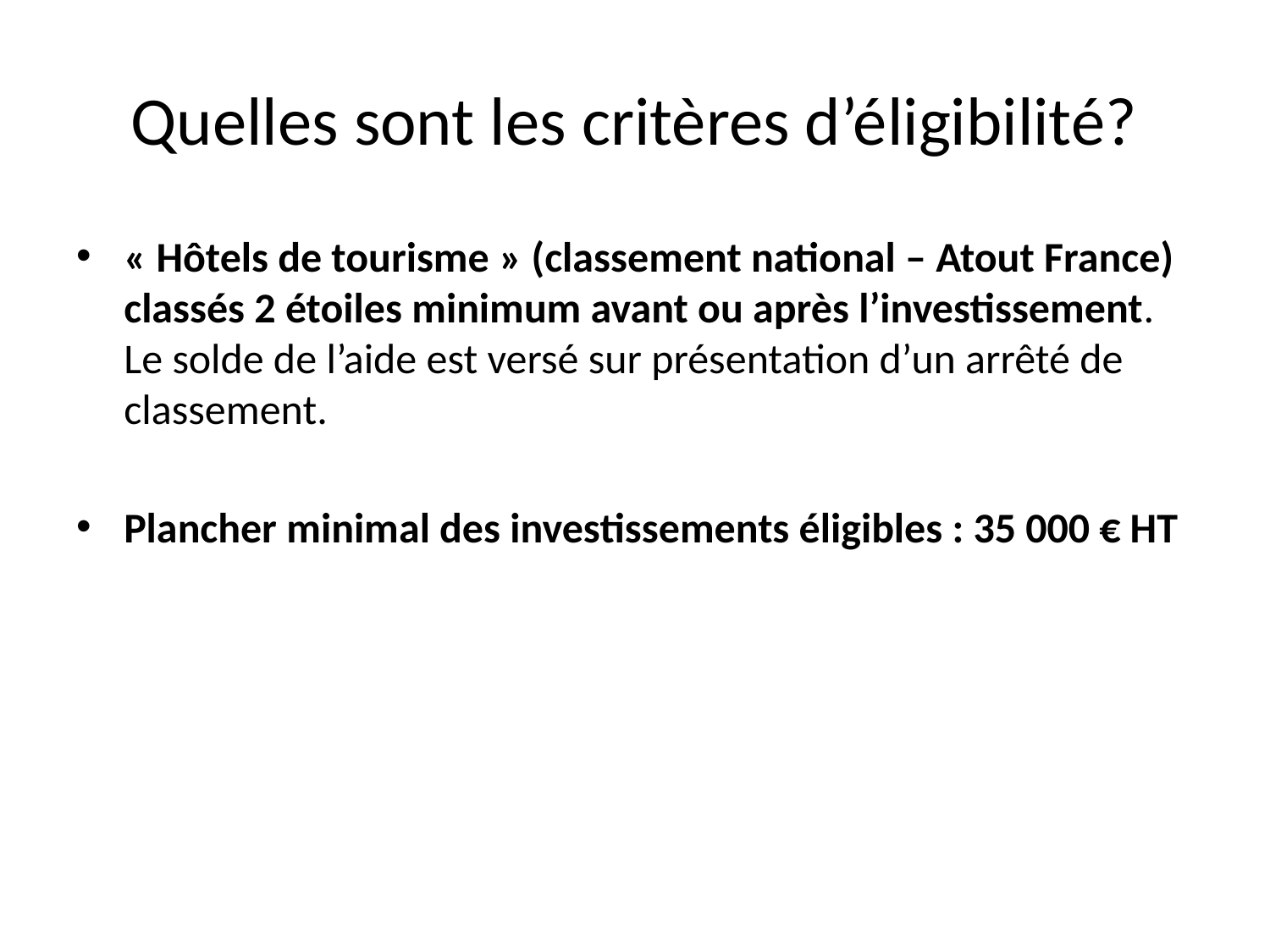

# Quelles sont les critères d’éligibilité?
« Hôtels de tourisme » (classement national – Atout France) classés 2 étoiles minimum avant ou après l’investissement. Le solde de l’aide est versé sur présentation d’un arrêté de classement.

Plancher minimal des investissements éligibles : 35 000 € HT